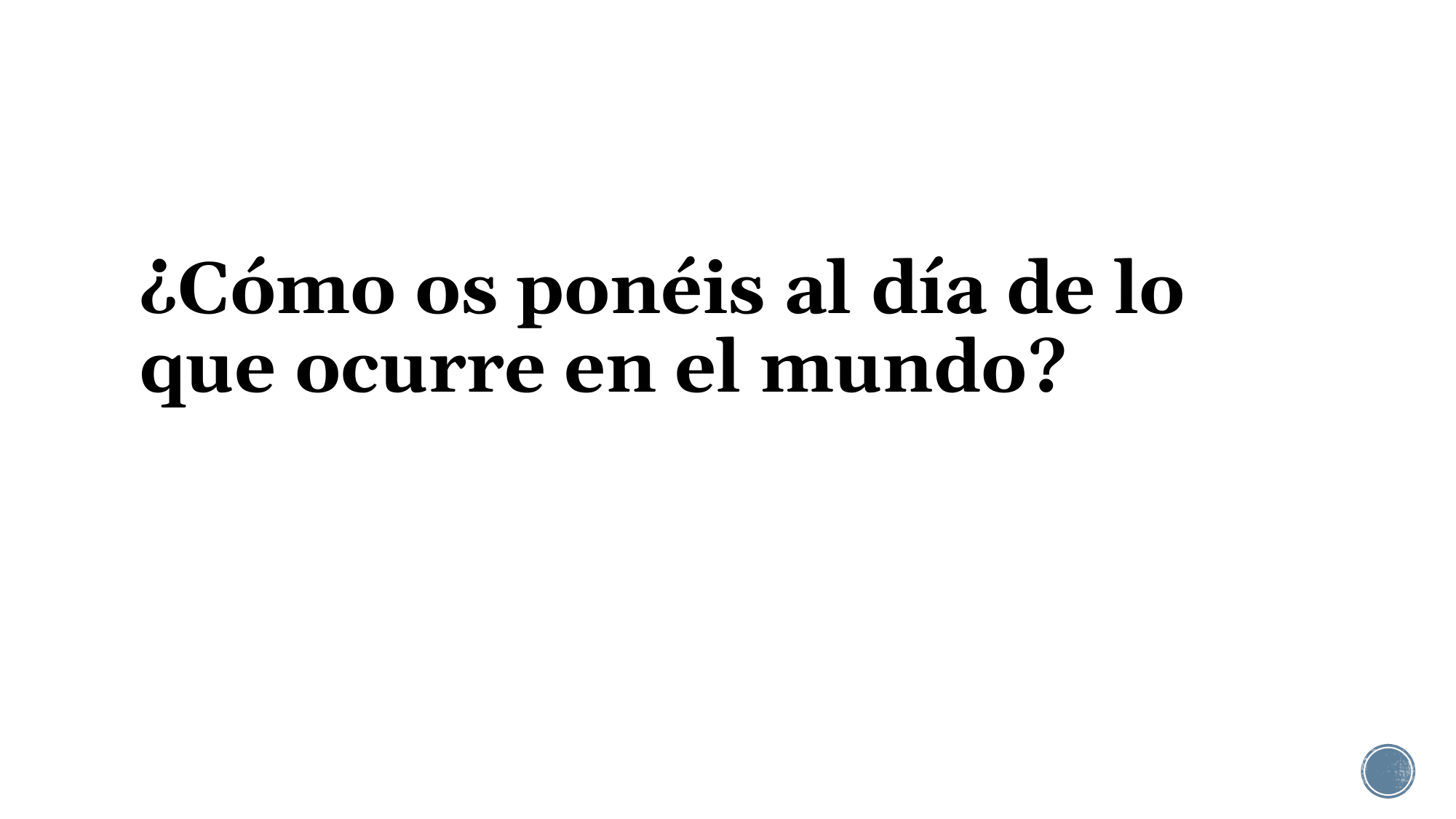

# ¿Cómo os ponéis al día de lo que ocurre en el mundo?